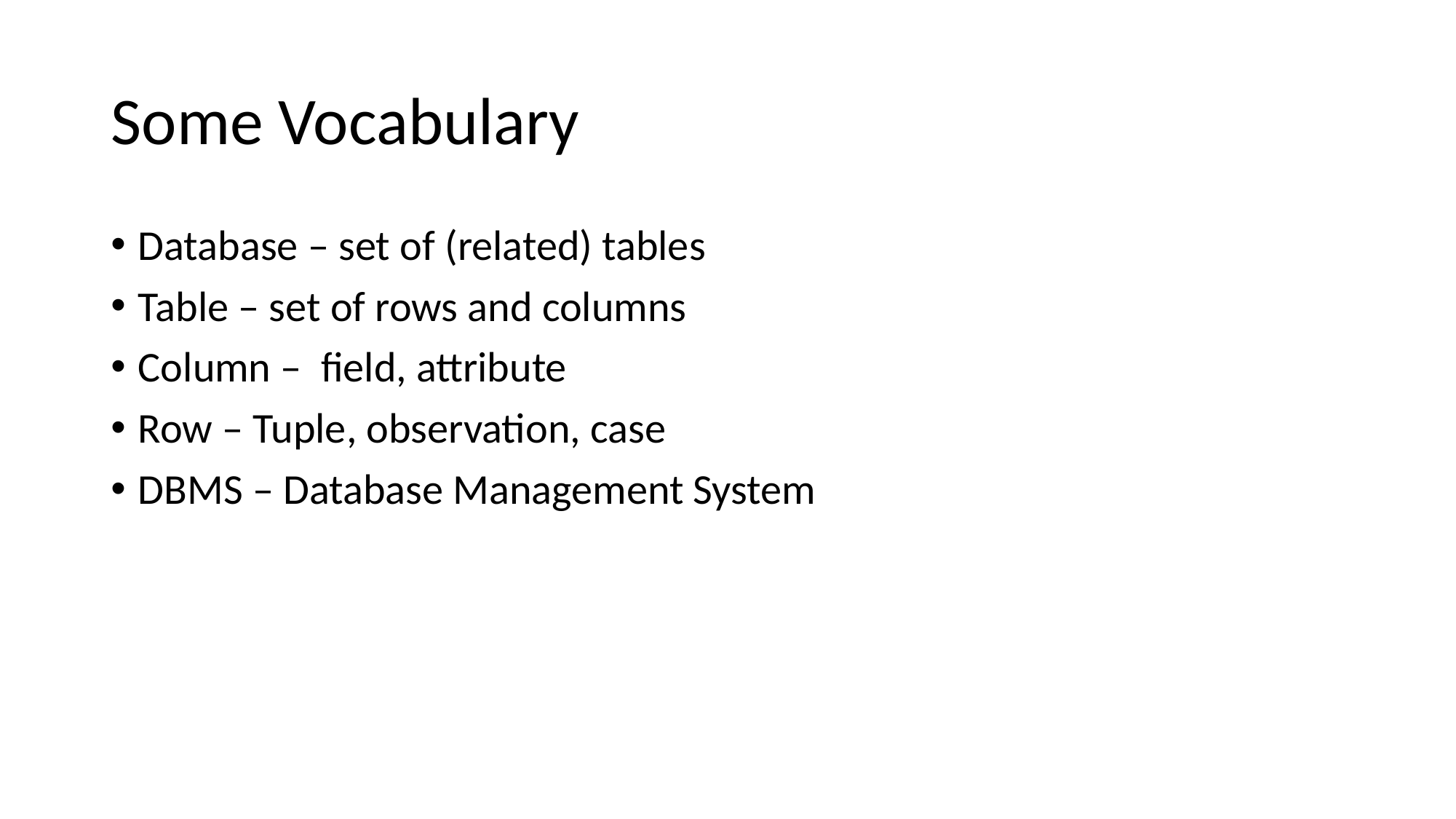

# Some Vocabulary
Database – set of (related) tables
Table – set of rows and columns
Column –  field, attribute
Row – Tuple, observation, case
DBMS – Database Management System